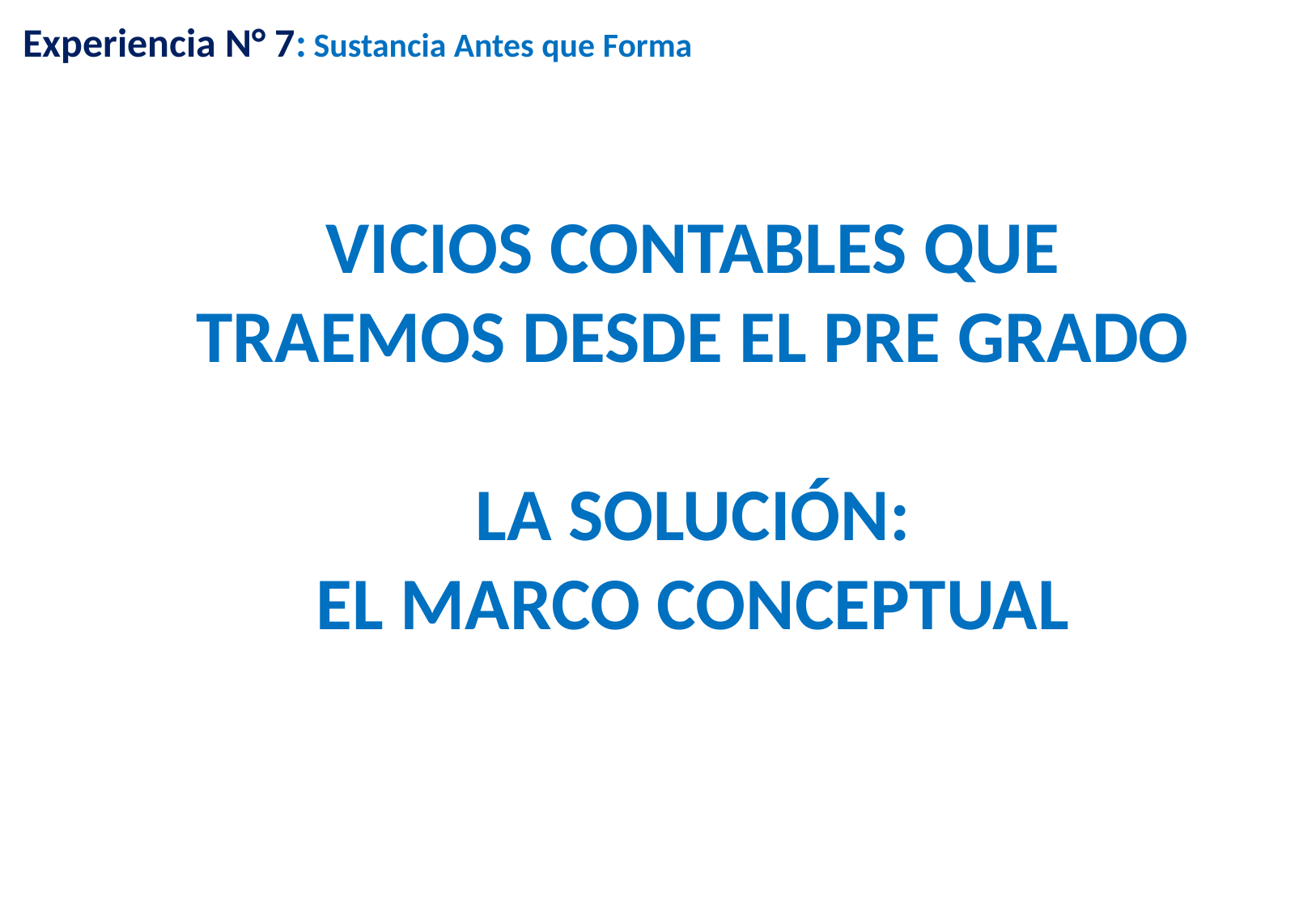

Experiencia N° 7: Sustancia Antes que Forma
VICIOS CONTABLES QUE TRAEMOS DESDE EL PRE GRADO

LA SOLUCIÓN:
EL MARCO CONCEPTUAL